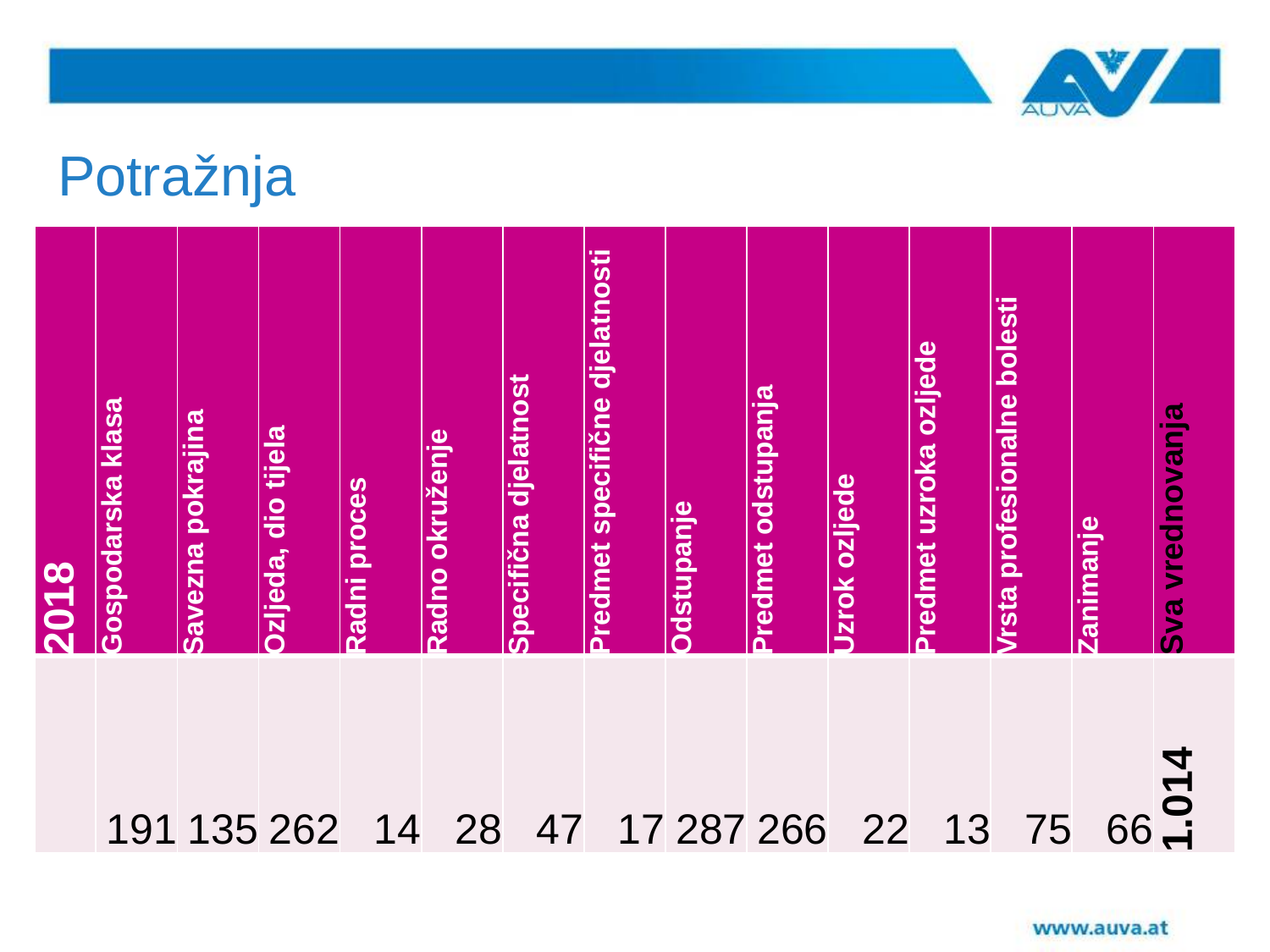

# Potražnja
| 2018 | Gospodarska klasa | Savezna pokrajina | Ozljeda, dio tijela | Radni proces | Radno okruženje | Specifična djelatnost | Predmet specifične djelatnosti | Odstupanje | Predmet odstupanja | Uzrok ozljede | Predmet uzroka ozljede | Vrsta profesionalne bolesti | Zanimanje | Sva vrednovanja |
| --- | --- | --- | --- | --- | --- | --- | --- | --- | --- | --- | --- | --- | --- | --- |
|  | 191 | 135 | 262 | 14 | 28 | 47 | 17 | 287 | 266 | 22 | 13 | 75 | 66 | 1.014 |